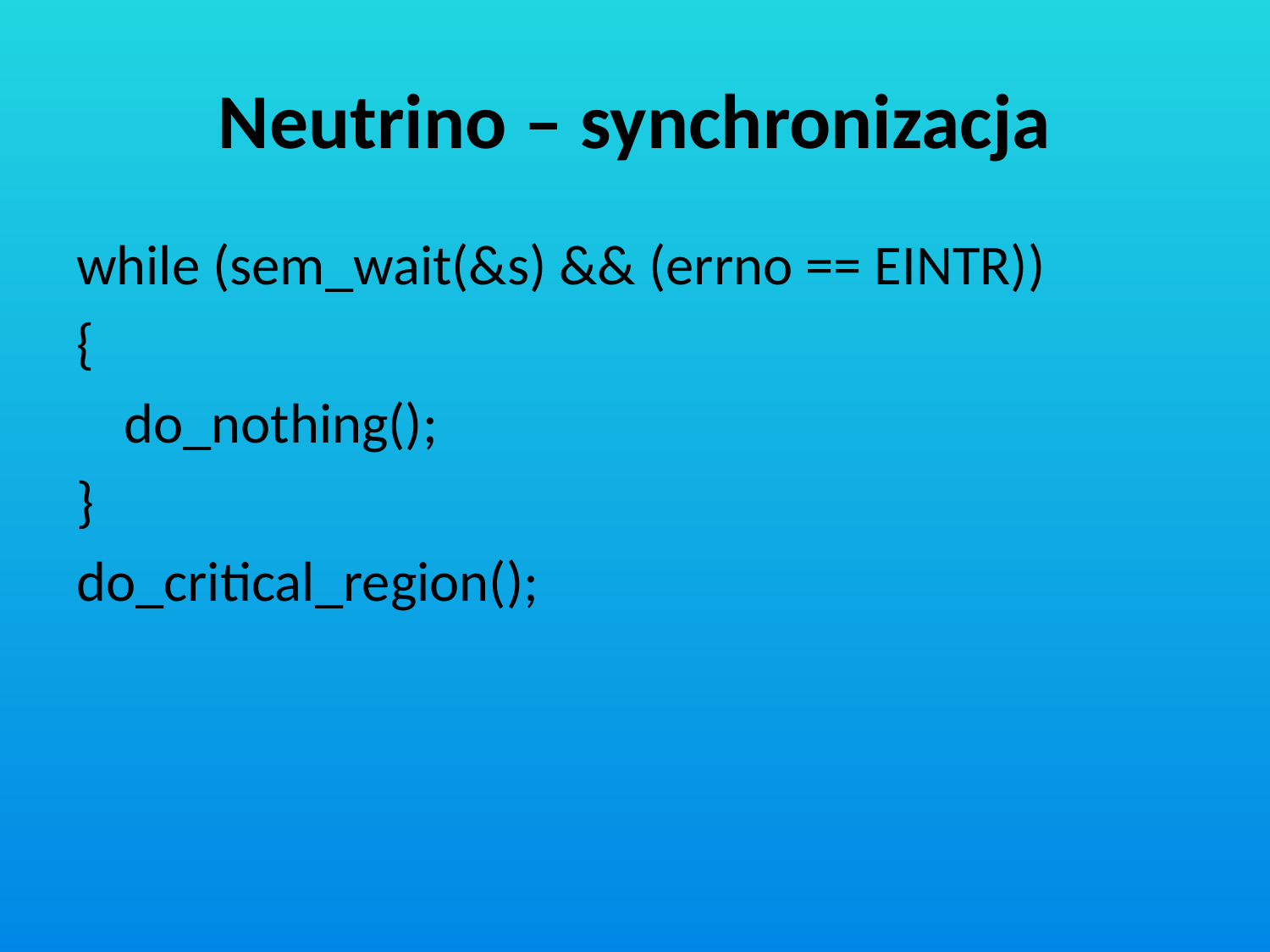

# Neutrino – synchronizacja
while (sem_wait(&s) && (errno == EINTR))
{
	do_nothing();
}
do_critical_region();